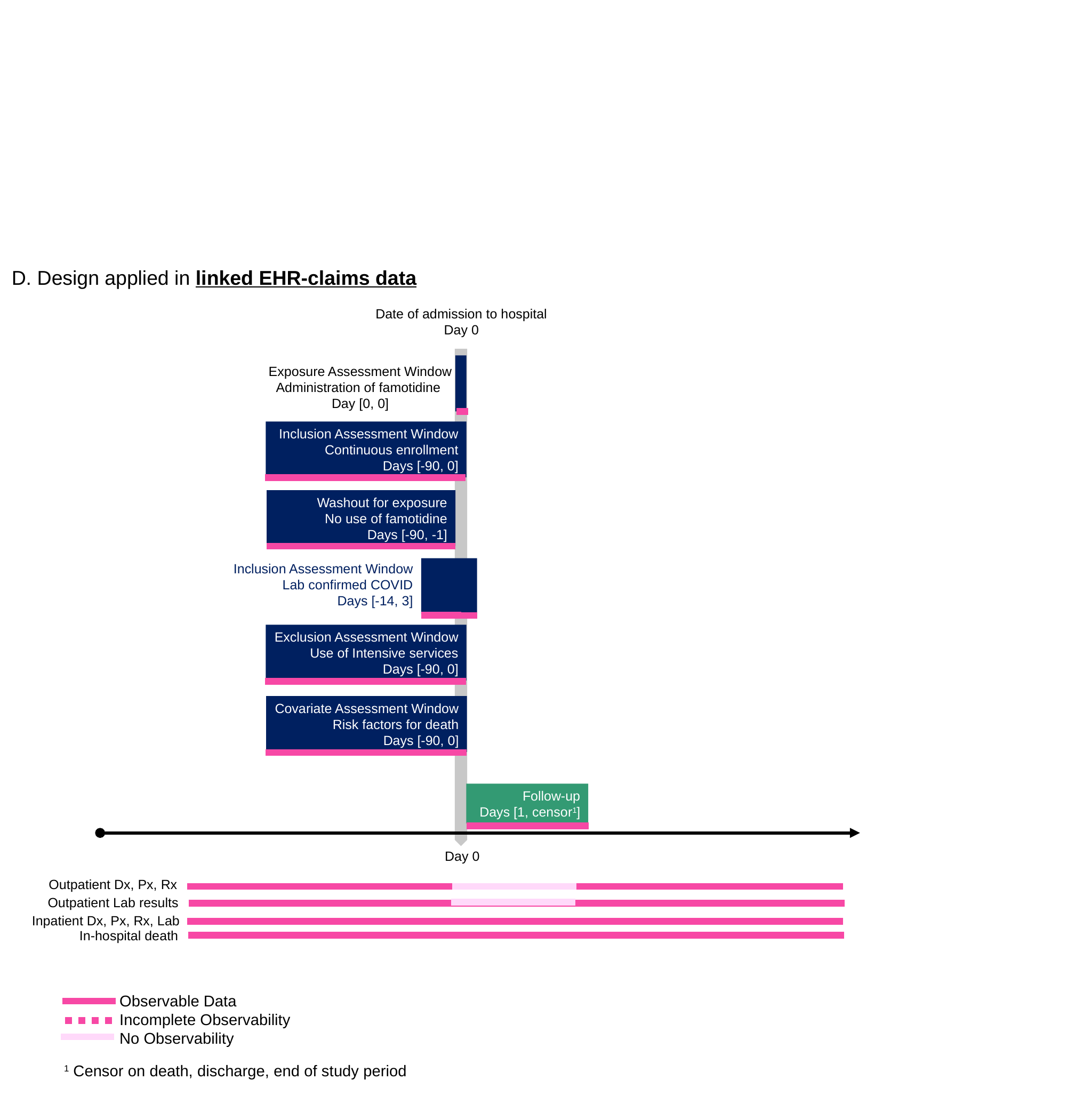

D. Design applied in linked EHR-claims data
Date of admission to hospital
Day 0

Exposure Assessment Window
Administration of famotidine
Day [0, 0]
Inclusion Assessment Window
Continuous enrollment
Days [-90, 0]
Washout for exposure
No use of famotidine
Days [-90, -1]
Inclusion Assessment Window
Lab confirmed COVID
 Days [-14, 3]

Exclusion Assessment Window
Use of Intensive services
Days [-90, 0]
Covariate Assessment Window
Risk factors for death
Days [-90, 0]
Follow-up
Days [1, censor1]
Day 0
Outpatient Dx, Px, Rx
Outpatient Lab results
Inpatient Dx, Px, Rx, Lab
In-hospital death
Observable Data
Incomplete Observability
No Observability
1 Censor on death, discharge, end of study period